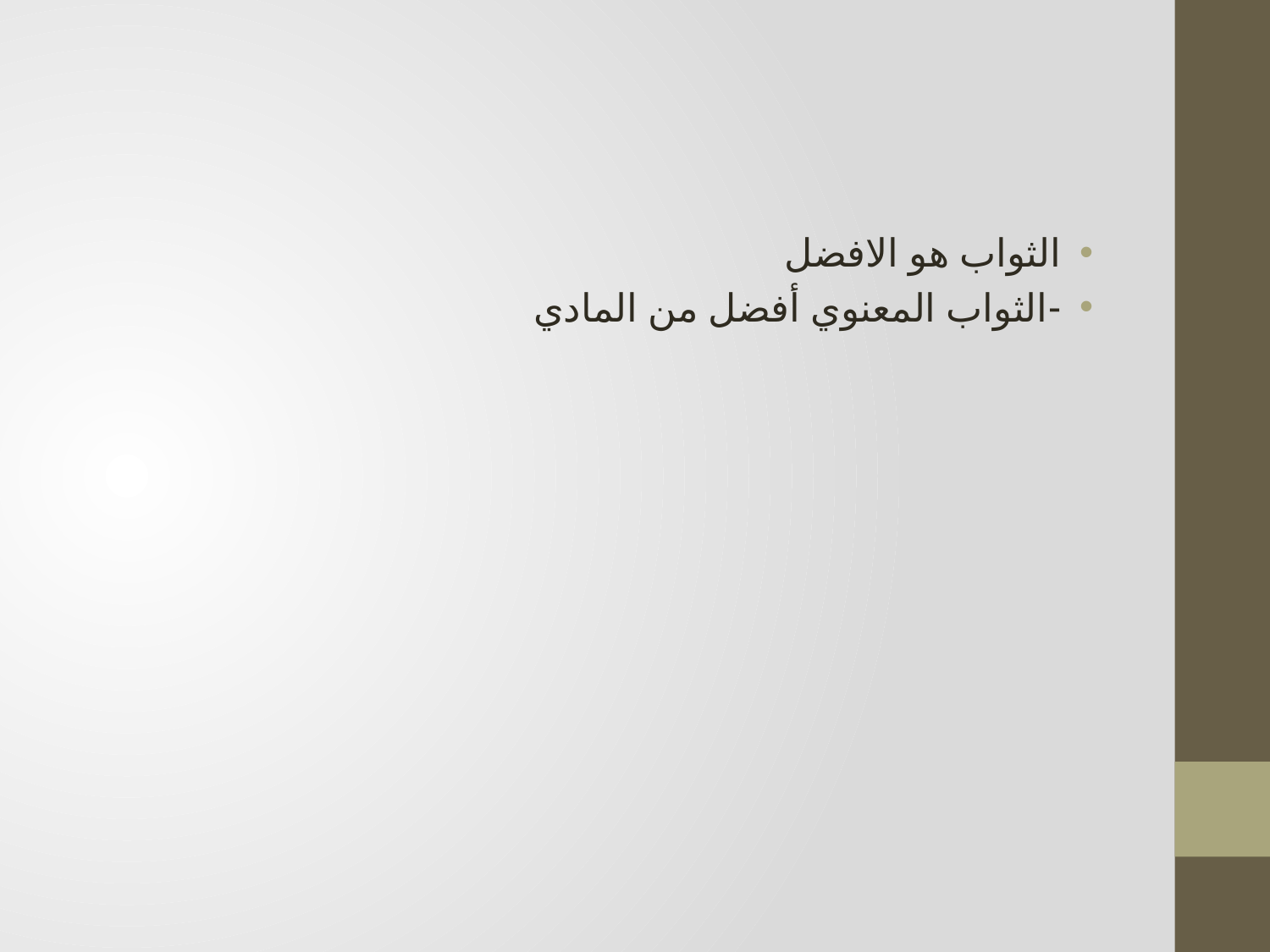

#
الثواب هو الافضل
-الثواب المعنوي أفضل من المادي